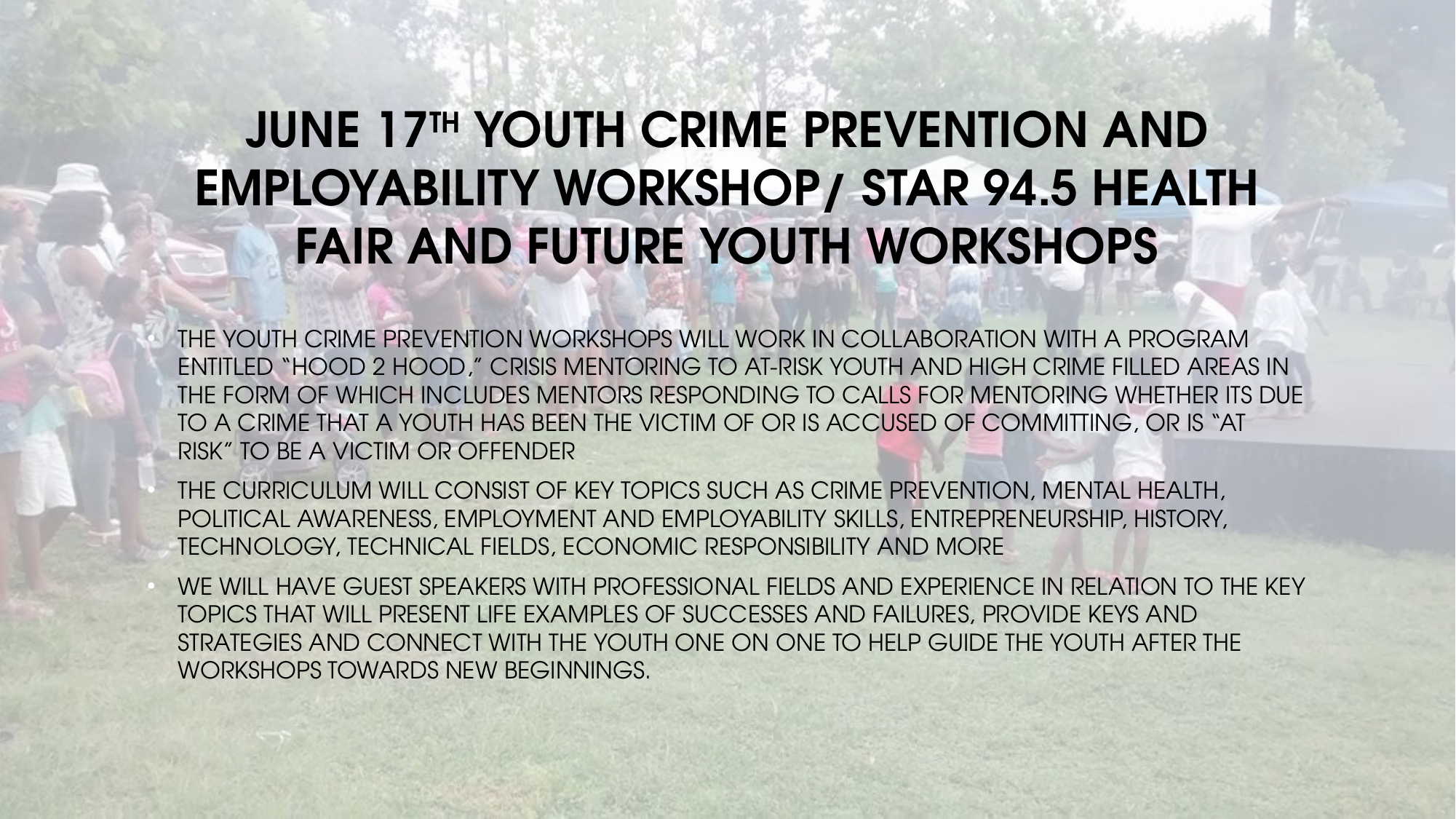

# JUNE 17TH YOUTH CRIME PREVENTION AND EMPLOYABILITY WORKSHOP/ STAR 94.5 HEALTH FAIR AND FUTURE YOUTH WORKSHOPS
The youth crime prevention workshops will work in collaboration with a program entitled “Hood 2 Hood,” crisis mentoring to at-risk youth and high crime filled areas in the form of which includes mentors responding to calls for mentoring whether its due to a crime that a youth has been the victim of or is accused of committing, or is “at risk” to be a victim or offender
The curriculum will consist of key topics such as crime prevention, mental health, political awareness, employment and employability skills, entrepreneurship, history, technology, technical fields, economic responsibility and more
We will have guest speakers with professional fields and experience in relation to the key topics that will present life examples of successes and failures, provide keys and strategies and connect with the youth one on one to help guide the youth after the workshops towards new beginnings.